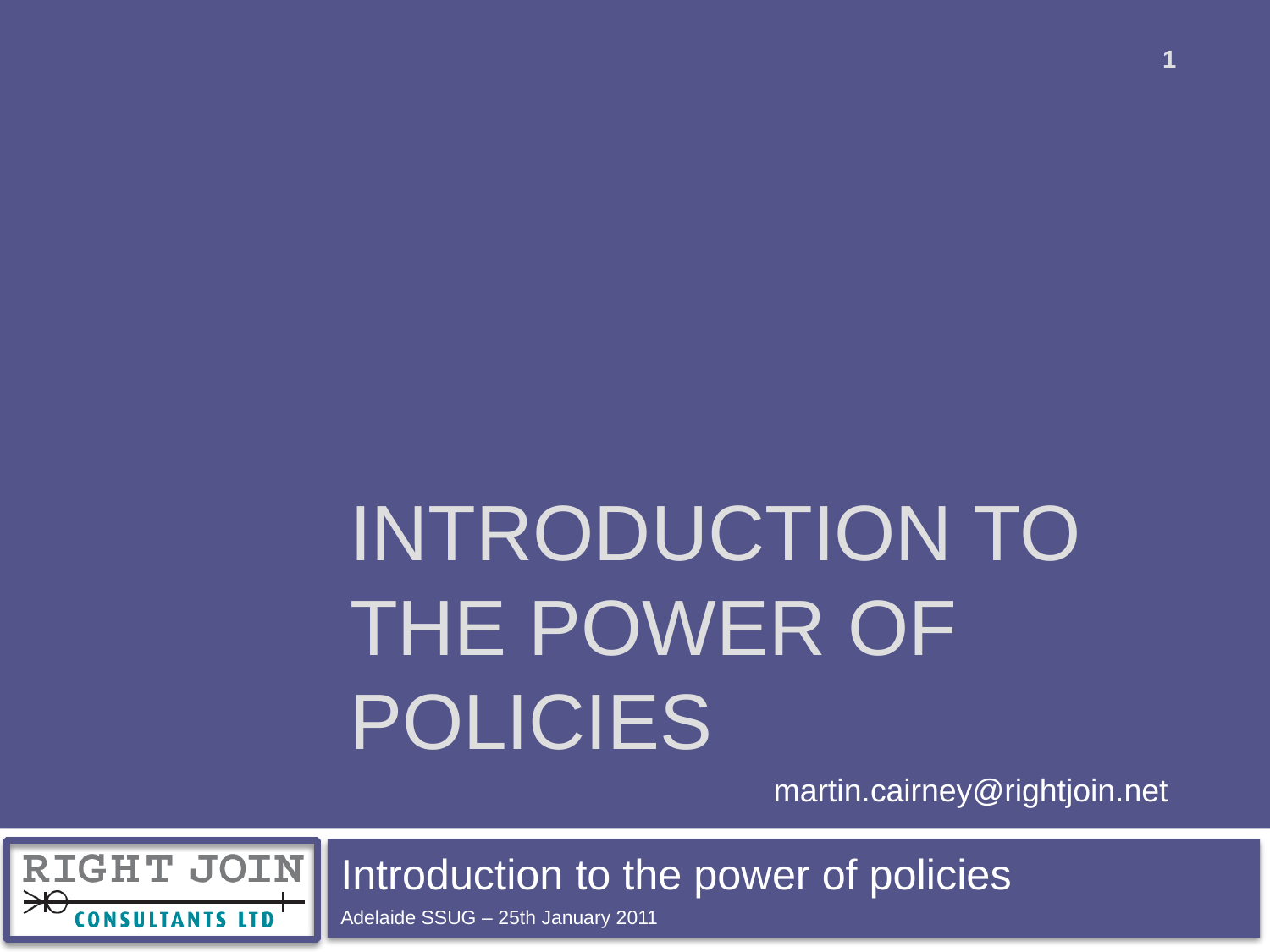

1
# Introduction to the power of policies
martin.cairney@rightjoin.net

Introduction to the power of policies
Adelaide SSUG – 25th January 2011